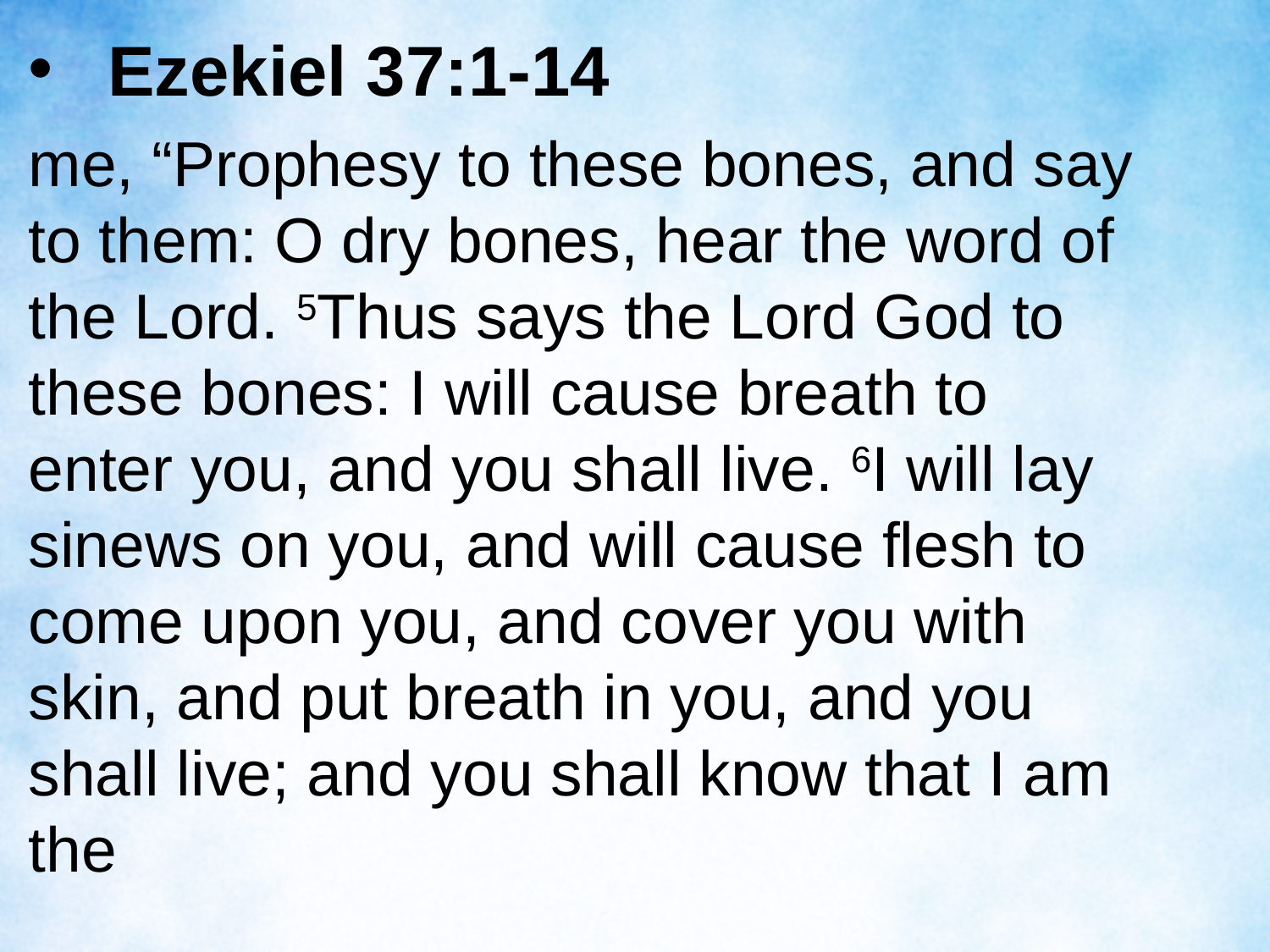

Ezekiel 37:1-14
me, “Prophesy to these bones, and say to them: O dry bones, hear the word of the Lord. 5Thus says the Lord God to these bones: I will cause breath to enter you, and you shall live. 6I will lay sinews on you, and will cause flesh to come upon you, and cover you with skin, and put breath in you, and you shall live; and you shall know that I am the